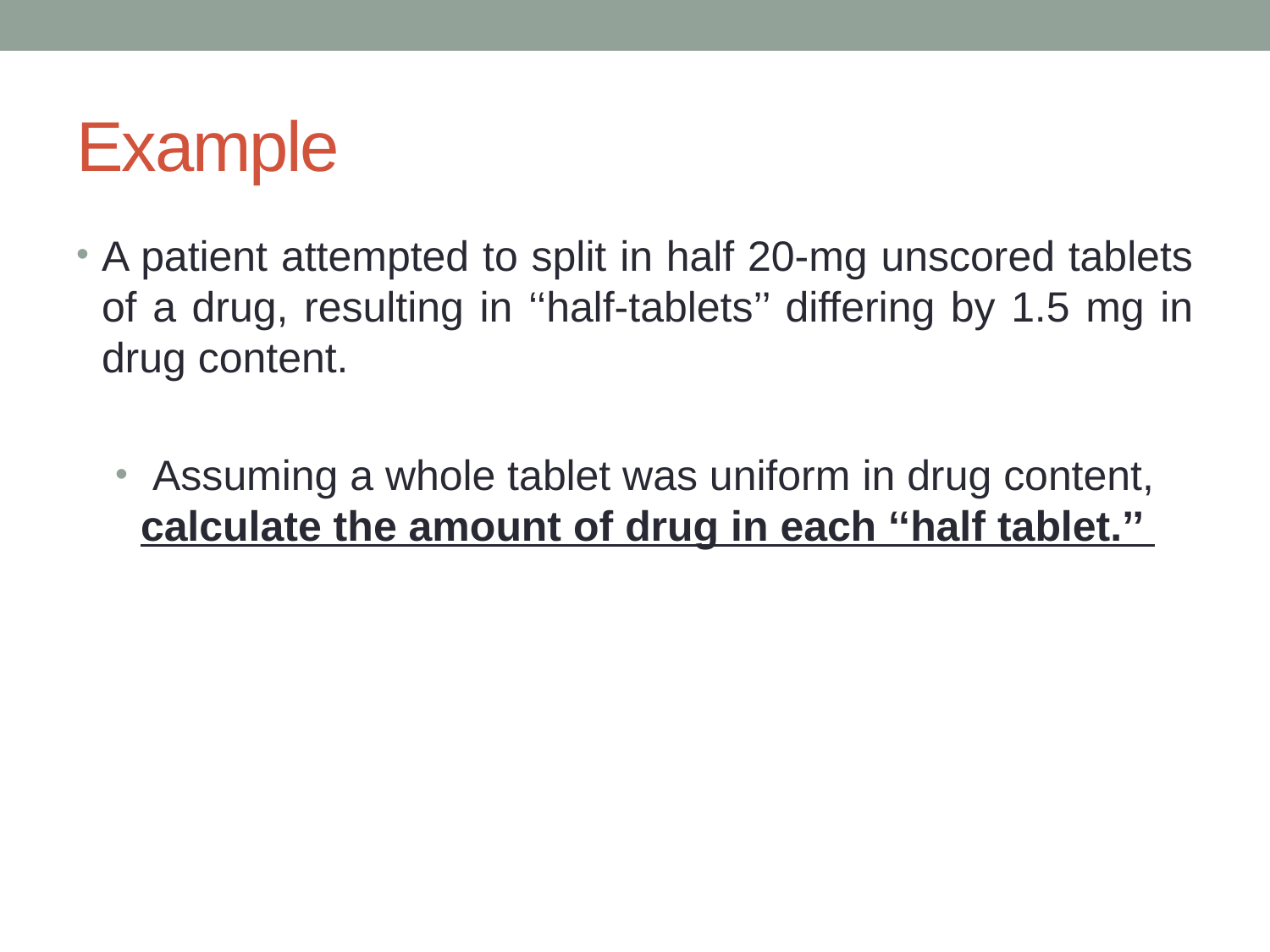

# Example
A patient attempted to split in half 20-mg unscored tablets of a drug, resulting in ‘‘half-tablets’’ differing by 1.5 mg in drug content.

 Assuming a whole tablet was uniform in drug content, calculate the amount of drug in each ‘‘half tablet.’’